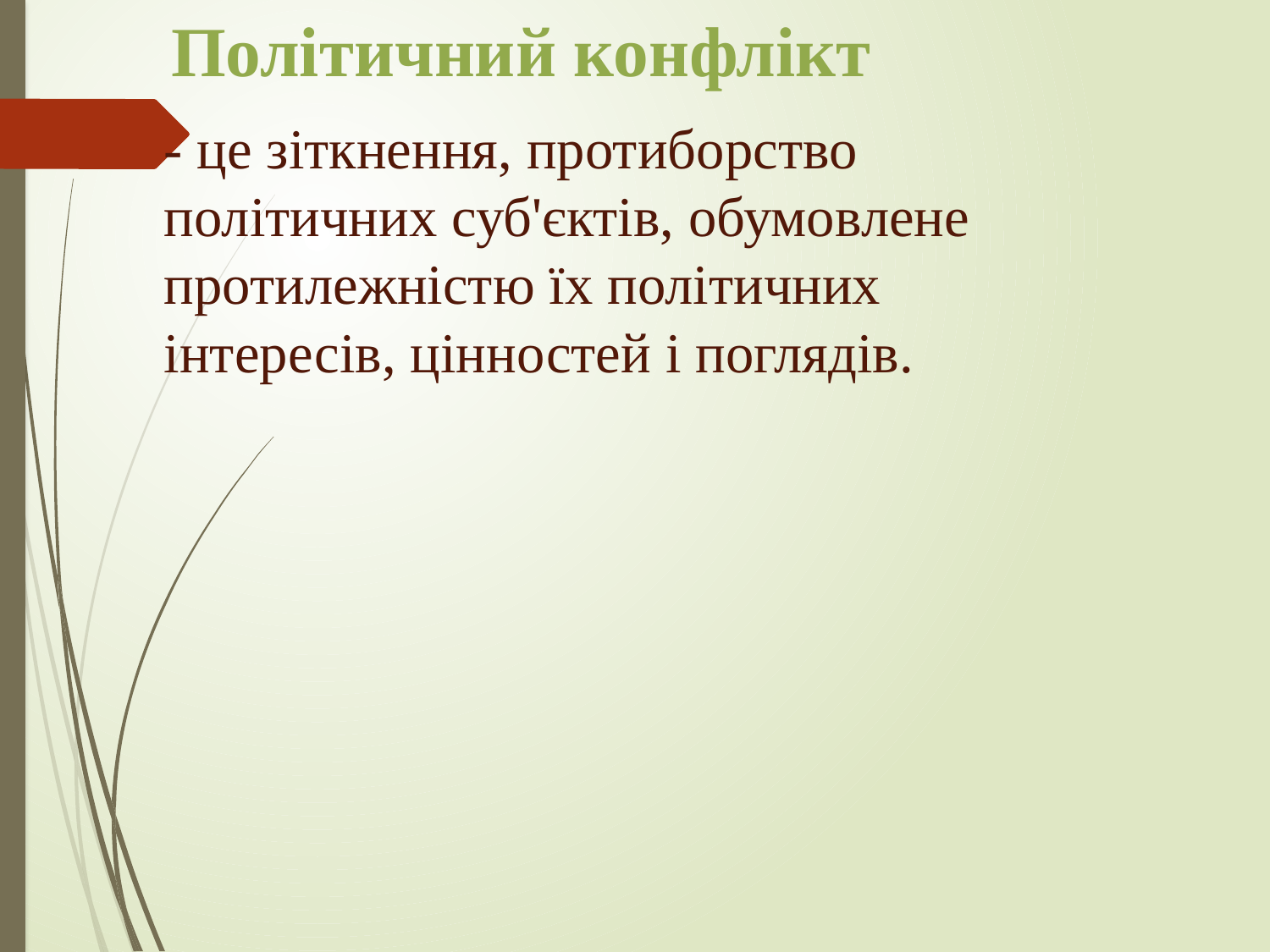

Політичний конфлікт
- це зіткнення, протиборство політичних суб'єктів, обумовлене протилежністю їх політичних інтересів, цінностей і поглядів.